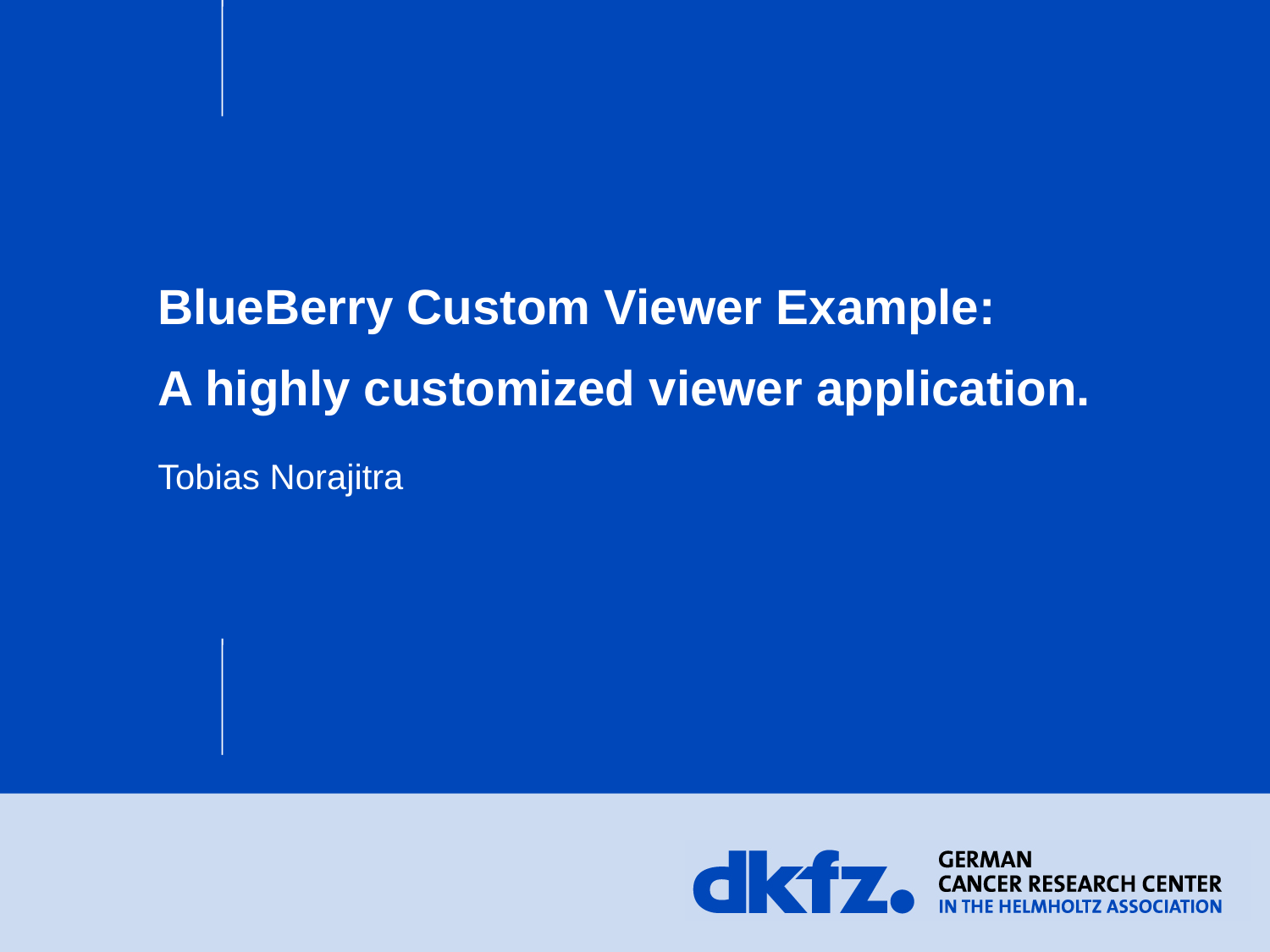

# BlueBerry Custom Viewer Example: A highly customized viewer application. Tobias Norajitra